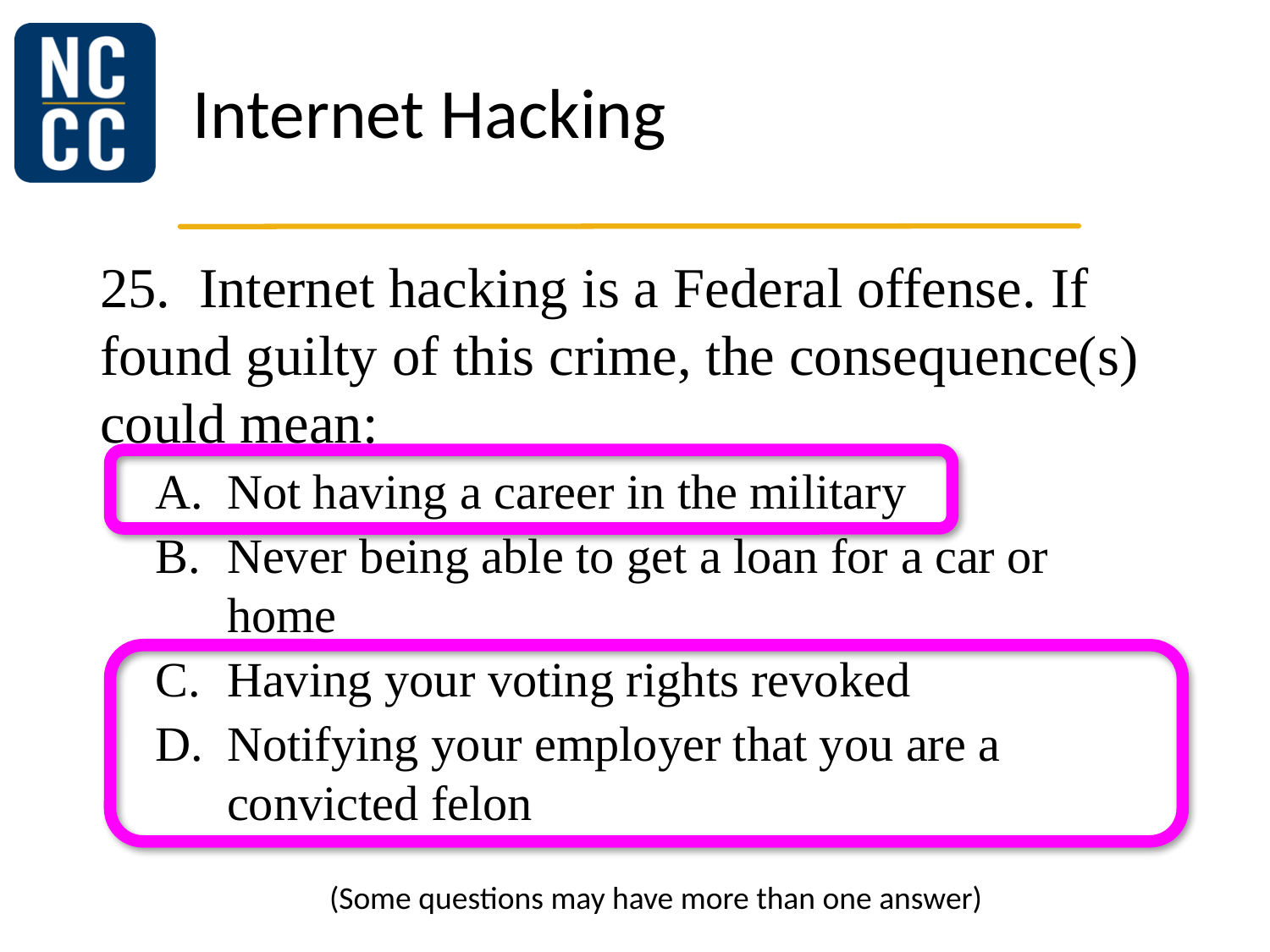

# Internet Hacking
25.  Internet hacking is a Federal offense. If found guilty of this crime, the consequence(s) could mean:
Not having a career in the military
Never being able to get a loan for a car or home
Having your voting rights revoked
Notifying your employer that you are a convicted felon

(Some questions may have more than one answer)